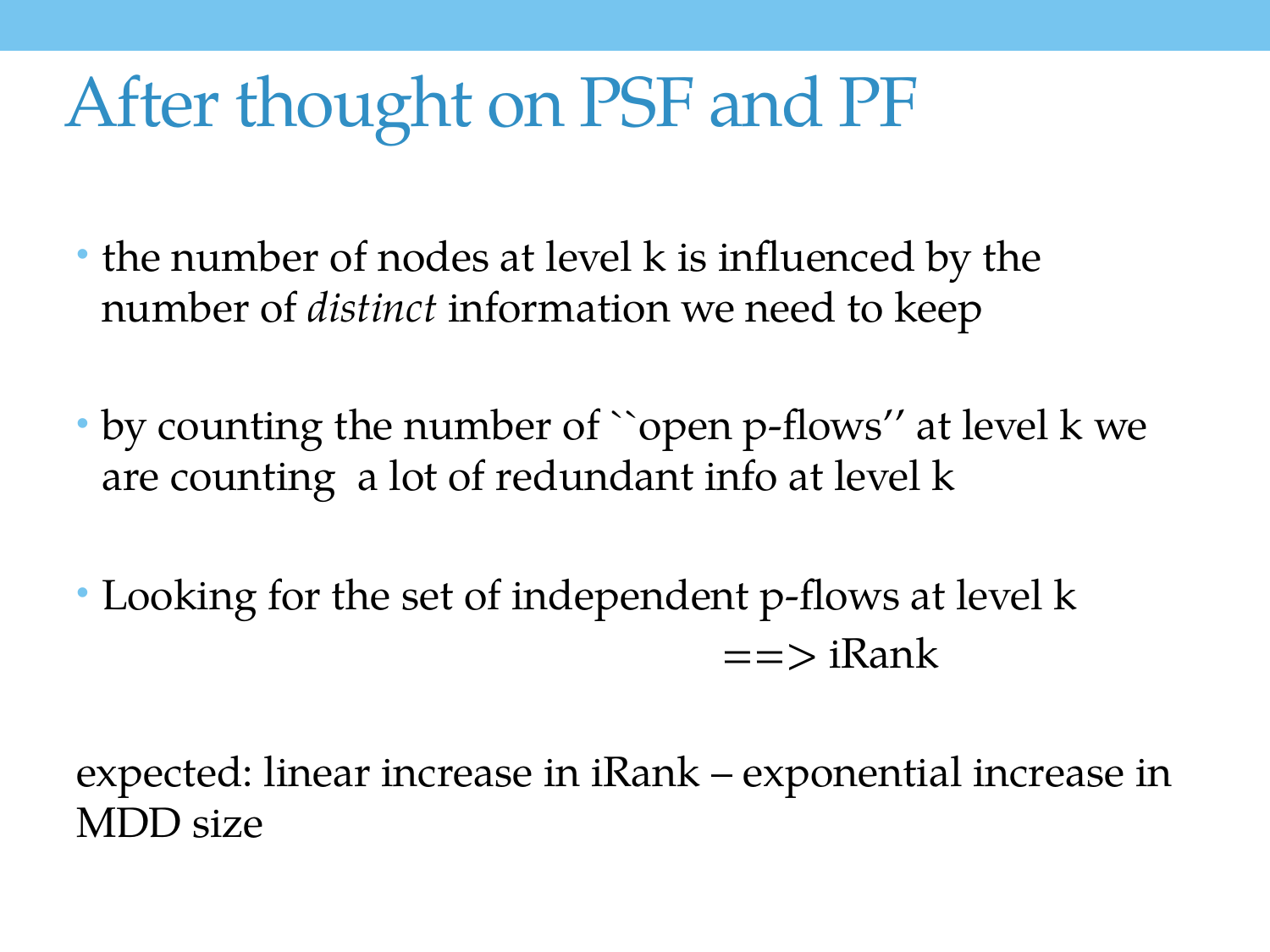

# After thought on PSF and PF
the number of nodes at level k is influenced by the number of distinct information we need to keep

by counting the number of ``open p-flows’’ at level k we are counting  a lot of redundant info at level k

Looking for the set of independent p-flows at level k
					 ==> iRank

expected: linear increase in iRank – exponential increase in MDD size